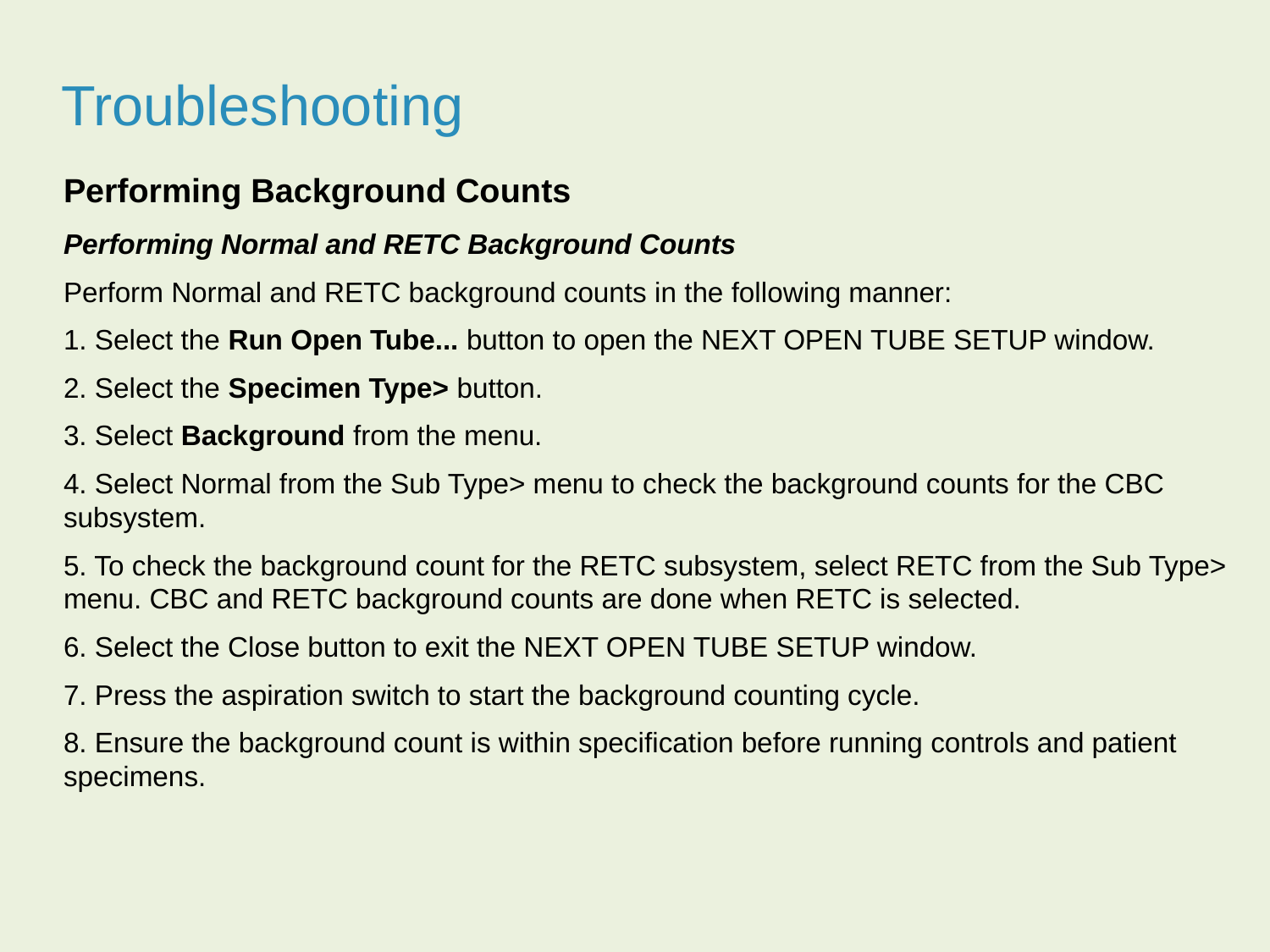

Troubleshooting
Performing Background Counts
Performing Normal and RETC Background Counts
Perform Normal and RETC background counts in the following manner:
1. Select the Run Open Tube... button to open the NEXT OPEN TUBE SETUP window.
2. Select the Specimen Type> button.
3. Select Background from the menu.
4. Select Normal from the Sub Type> menu to check the background counts for the CBC subsystem.
5. To check the background count for the RETC subsystem, select RETC from the Sub Type> menu. CBC and RETC background counts are done when RETC is selected.
6. Select the Close button to exit the NEXT OPEN TUBE SETUP window.
7. Press the aspiration switch to start the background counting cycle.
8. Ensure the background count is within specification before running controls and patient specimens.